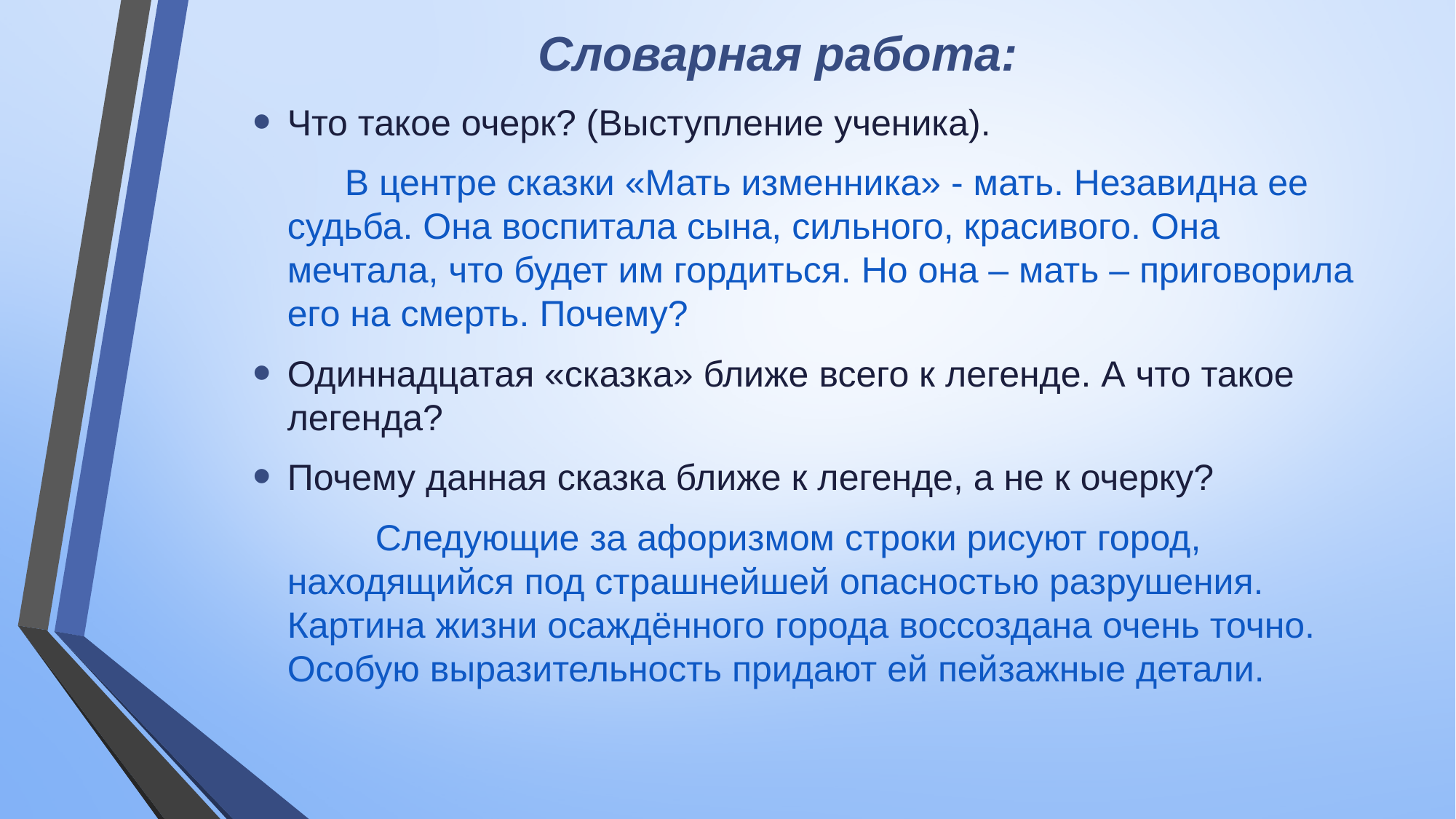

# Словарная работа:
Что такое очерк? (Выступление ученика).
         В центре сказки «Мать изменника» - мать. Незавидна ее судьба. Она воспитала сына, сильного, красивого. Она мечтала, что будет им гордиться. Но она – мать – приговорила его на смерть. Почему?
Одиннадцатая «сказка» ближе всего к легенде. А что такое легенда?
Почему данная сказка ближе к легенде, а не к очерку?
            Следующие за афоризмом строки рисуют город, находящийся под страшнейшей опасностью разрушения. Картина жизни осаждённого города воссоздана очень точно. Особую выразительность придают ей пейзажные детали.